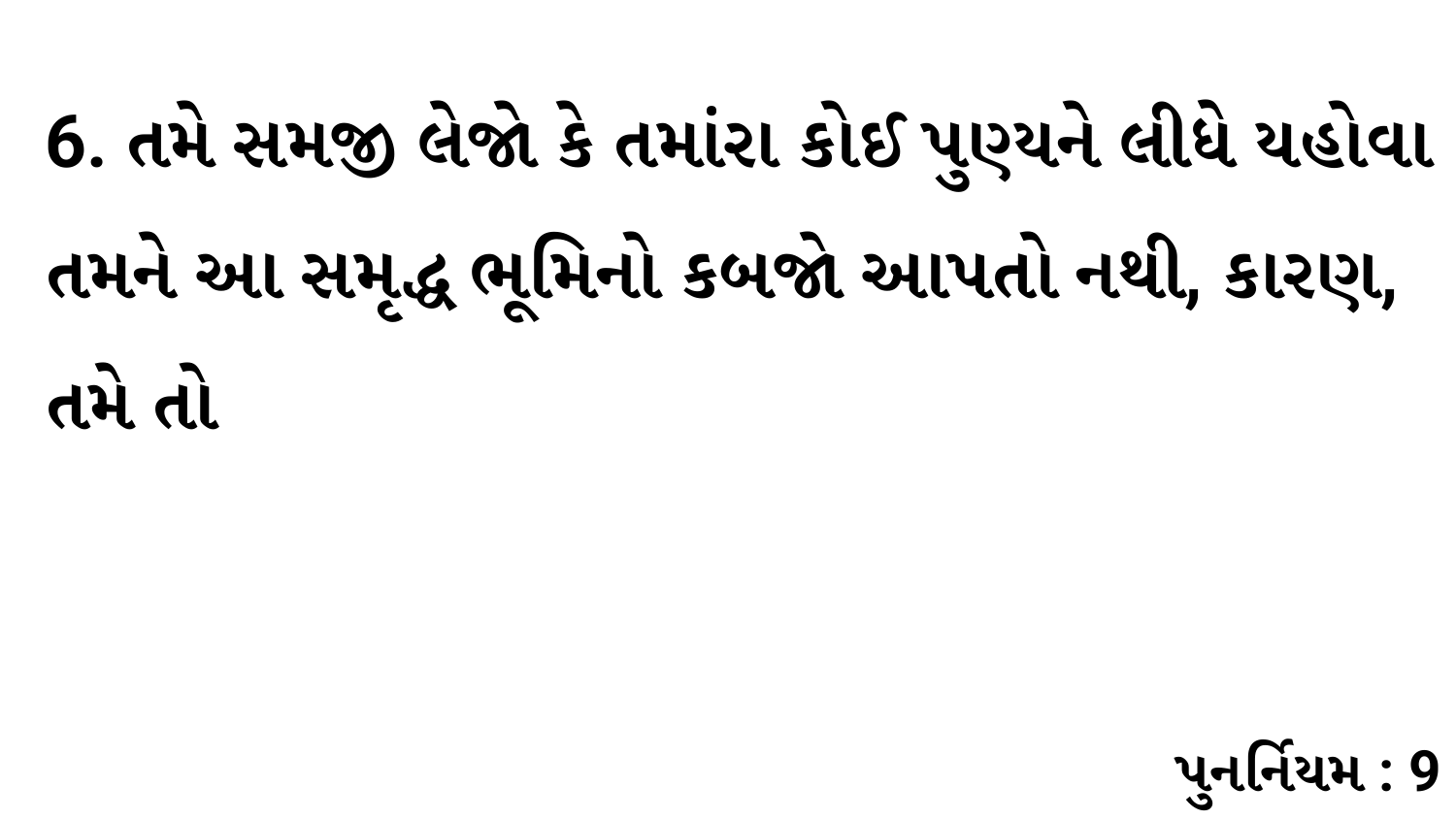

6. તમે સમજી લેજો કે તમાંરા કોઈ પુણ્યને લીધે યહોવા તમને આ સમૃદ્ધ ભૂમિનો કબજો આપતો નથી, કારણ, તમે તો
પુનર્નિયમ : 9